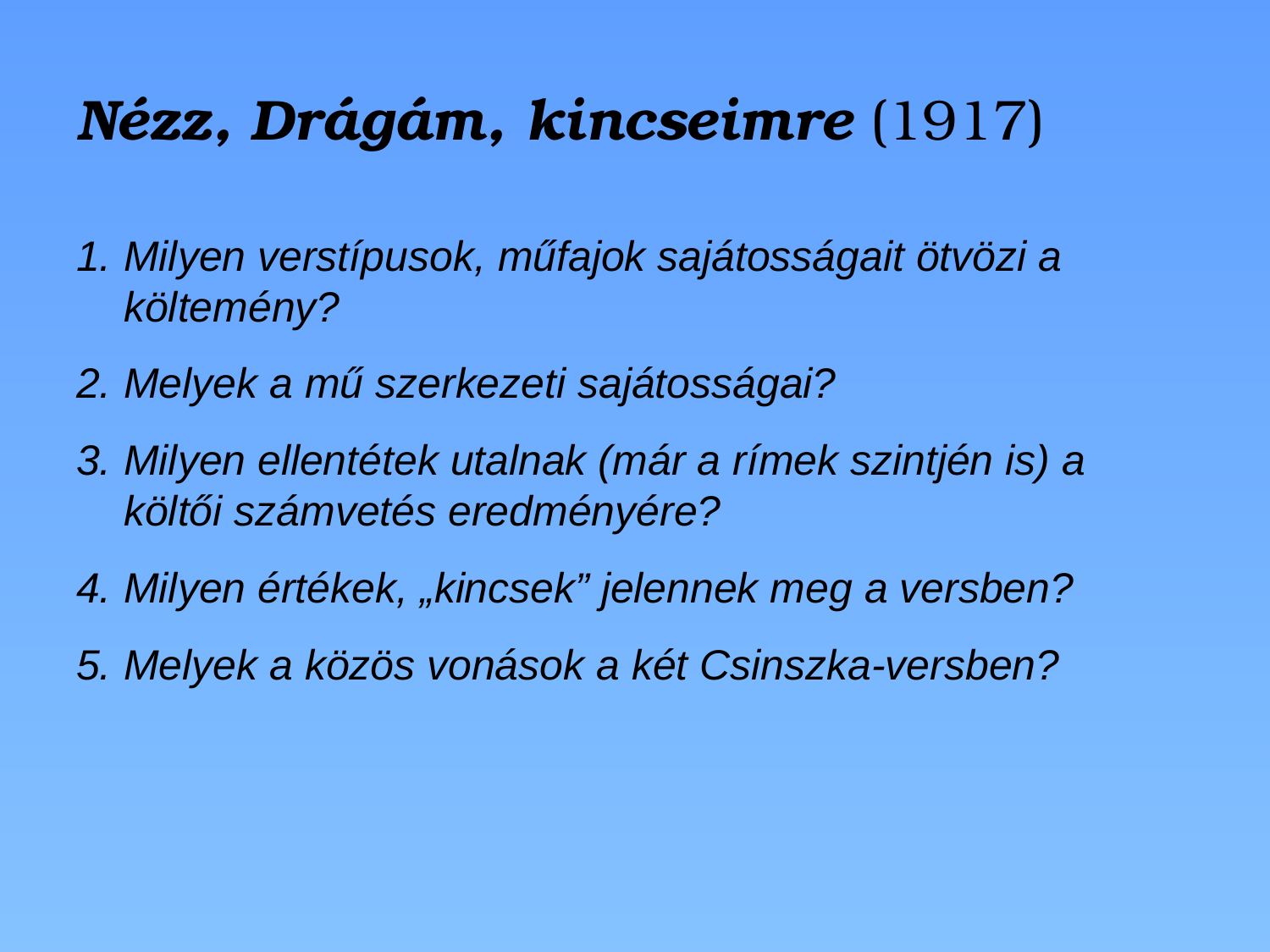

# Nézz, Drágám, kincseimre (1917)
Milyen verstípusok, műfajok sajátosságait ötvözi a költemény?
Melyek a mű szerkezeti sajátosságai?
Milyen ellentétek utalnak (már a rímek szintjén is) a költői számvetés eredményére?
Milyen értékek, „kincsek” jelennek meg a versben?
Melyek a közös vonások a két Csinszka-versben?